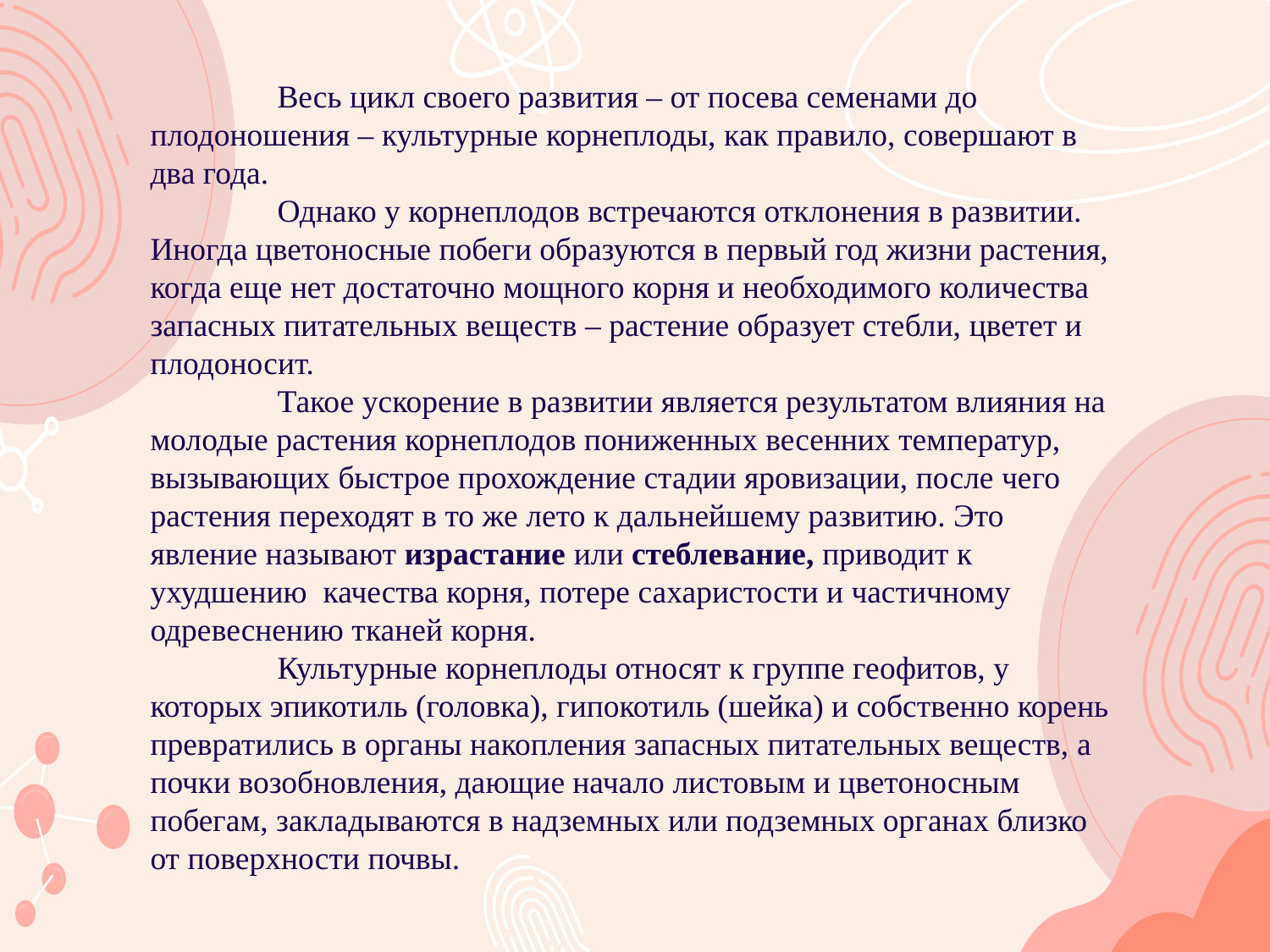

# Весь цикл своего развития – от посева семенами до плодоношения – культурные корнеплоды, как правило, совершают в два года. Однако у корнеплодов встречаются отклонения в развитии. Иногда цветоносные побеги образуются в первый год жизни растения, когда еще нет достаточно мощного корня и необходимого количества запасных питательных веществ – растение образует стебли, цветет и плодоносит. Такое ускорение в развитии является результатом влияния на молодые растения корнеплодов пониженных весенних температур, вызывающих быстрое прохождение стадии яровизации, после чего растения переходят в то же лето к дальнейшему развитию. Это явление называют израстание или стеблевание, приводит к ухудшению  качества корня, потере сахаристости и частичному одревеснению тканей корня. Культурные корнеплоды относят к группе геофитов, у которых эпикотиль (головка), гипокотиль (шейка) и собственно корень превратились в органы накопления запасных питательных веществ, а почки возобновления, дающие начало листовым и цветоносным побегам, закладываются в надземных или подземных органах близко от поверхности почвы.